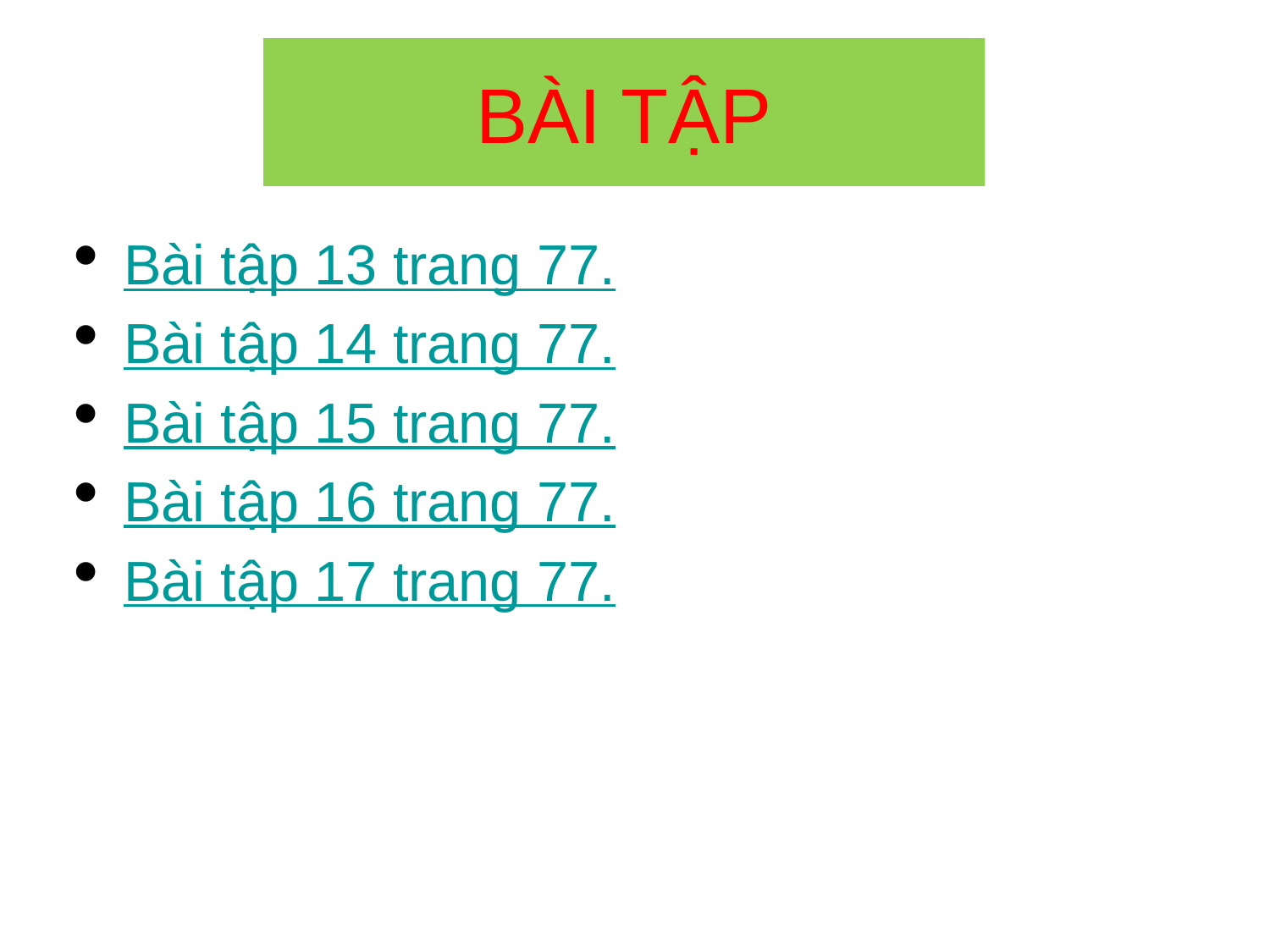

# BÀI TẬP
Bài tập 13 trang 77.
Bài tập 14 trang 77.
Bài tập 15 trang 77.
Bài tập 16 trang 77.
Bài tập 17 trang 77.